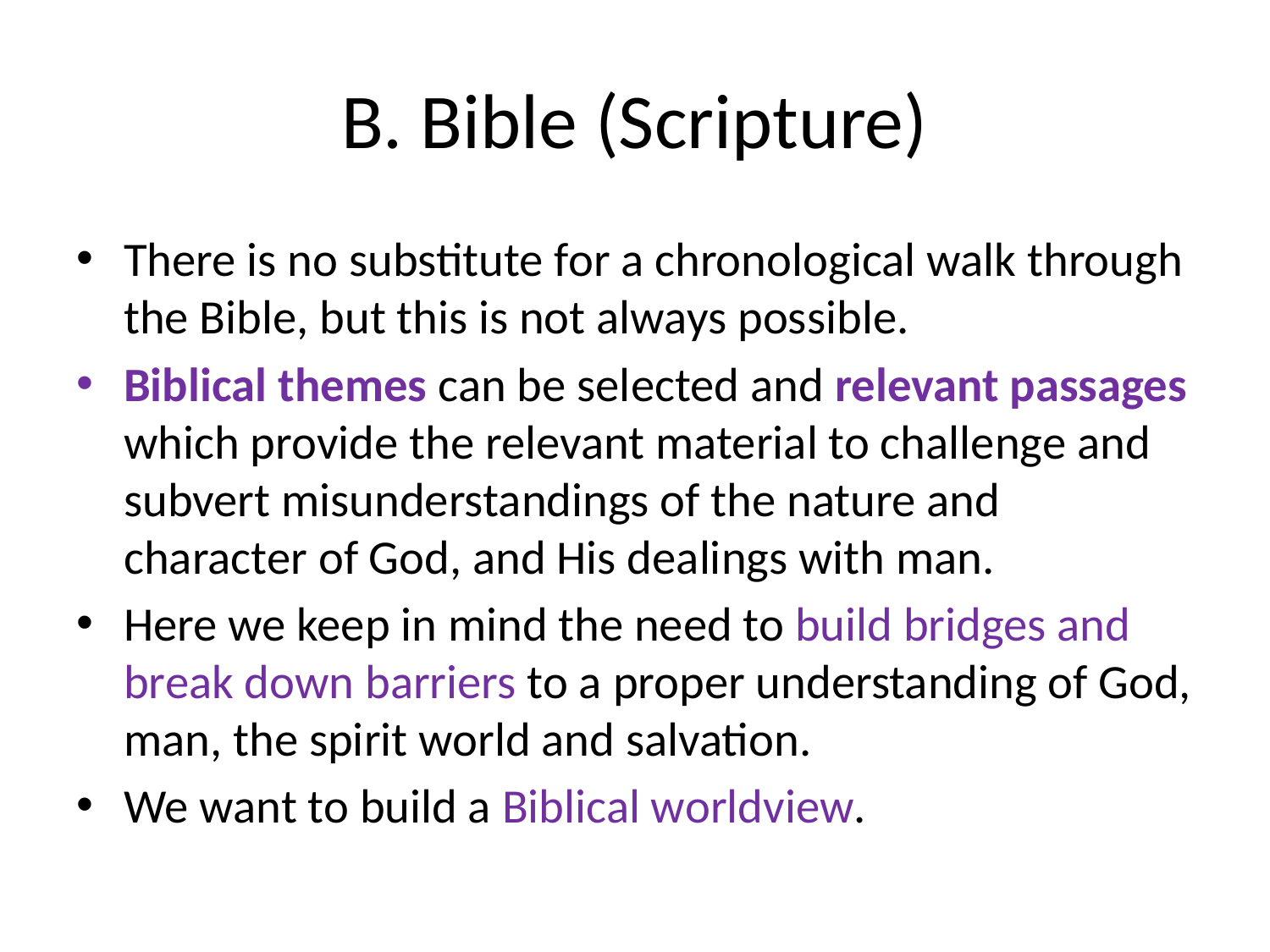

# B. Bible (Scripture)
There is no substitute for a chronological walk through the Bible, but this is not always possible.
Biblical themes can be selected and relevant passages which provide the relevant material to challenge and subvert misunderstandings of the nature and character of God, and His dealings with man.
Here we keep in mind the need to build bridges and break down barriers to a proper understanding of God, man, the spirit world and salvation.
We want to build a Biblical worldview.